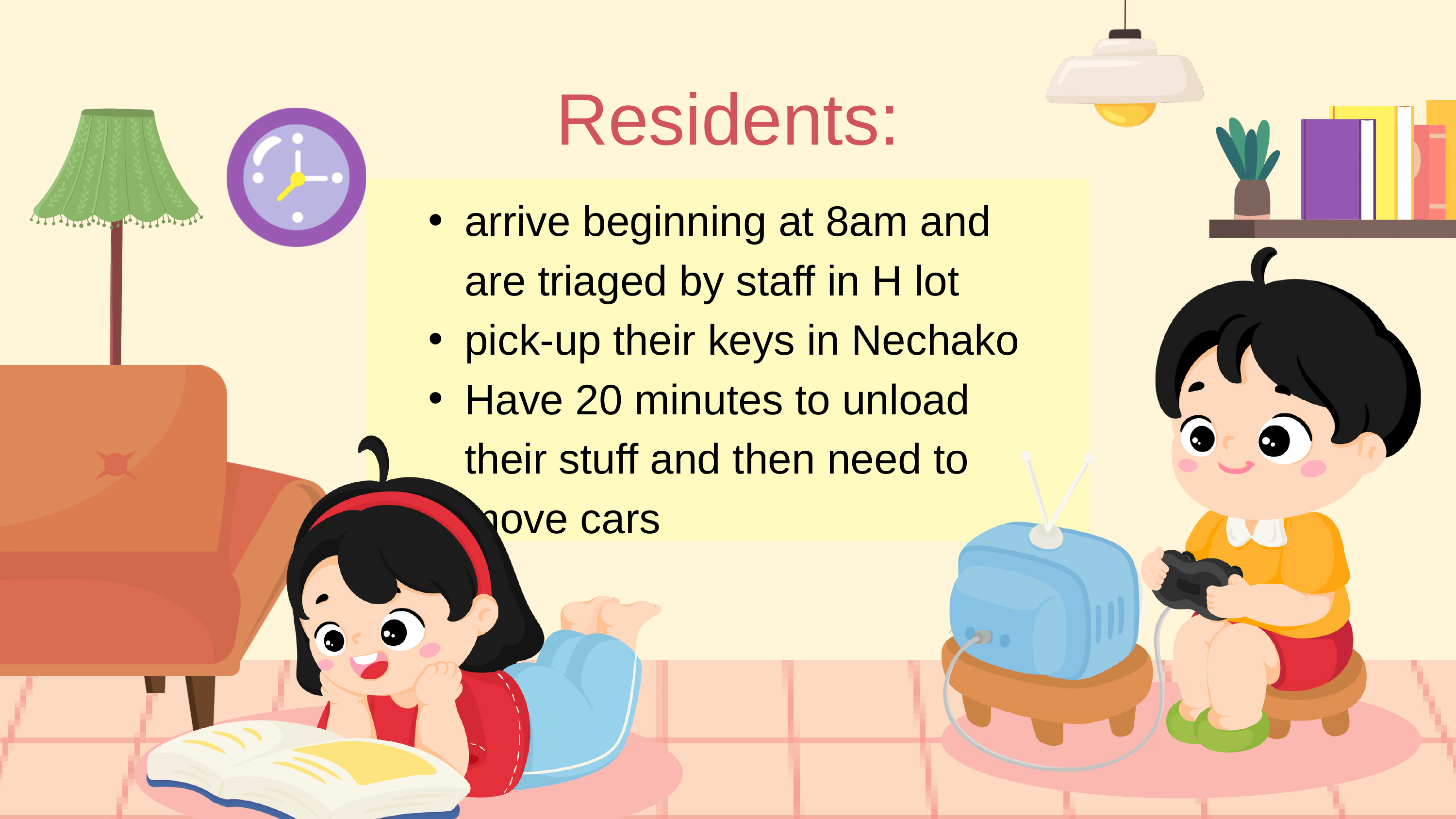

Residents:

arrive beginning at 8am and are triaged by staff in H lot
pick-up their keys in Nechako
Have 20 minutes to unload their stuff and then need to move cars